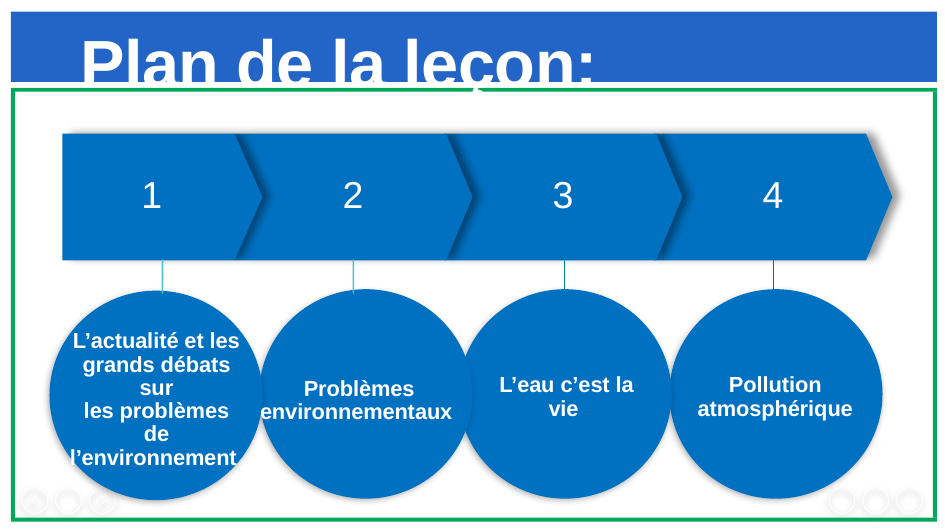

Plan de la leçon:
1
2
3
4

L’actualité et les grands débats sur
les problèmes de l’environnement
L’eau c’est la vie
Pollution atmosphérique
Problèmes environnementaux